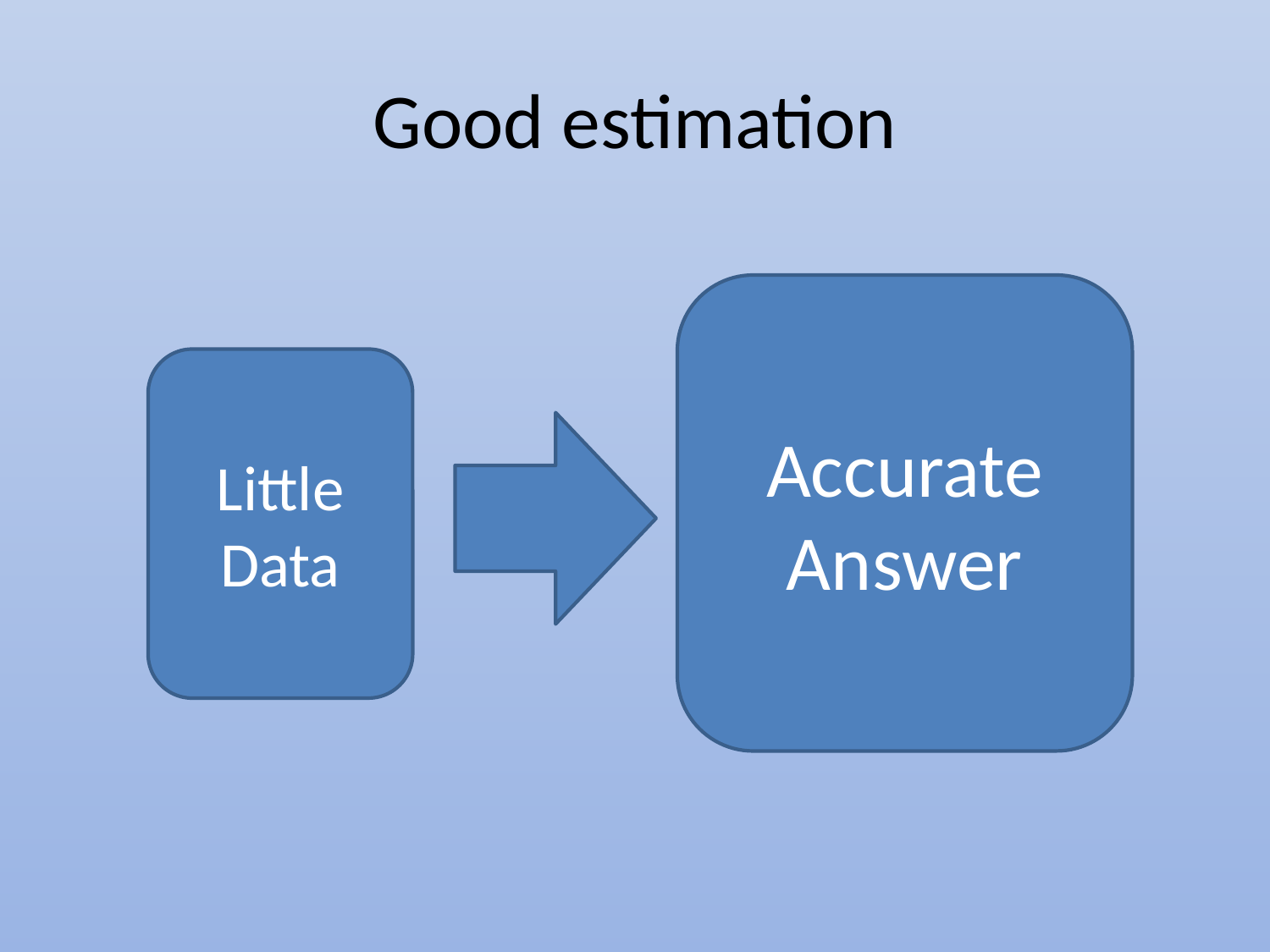

# Good estimation
Accurate Answer
Little Data